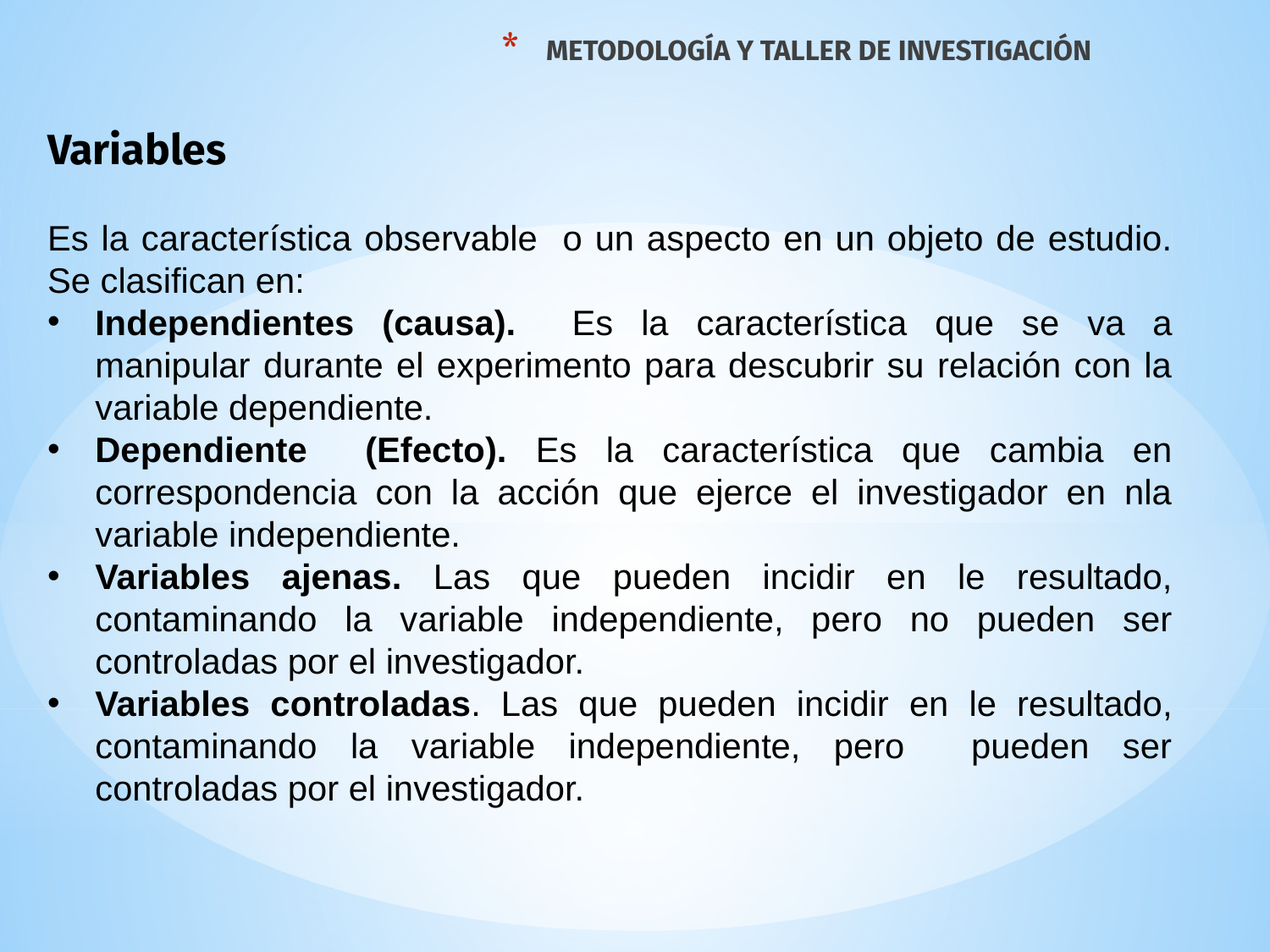

METODOLOGÍA Y TALLER DE INVESTIGACIÓN
Variables

Es la característica observable  o un aspecto en un objeto de estudio. Se clasifican en:
Independientes (causa).  Es la característica que se va a manipular durante el experimento para descubrir su relación con la variable dependiente.
Dependiente  (Efecto). Es la característica que cambia en correspondencia con la acción que ejerce el investigador en nla variable independiente.
Variables ajenas. Las que pueden incidir en le resultado, contaminando la variable independiente, pero no pueden ser controladas por el investigador.
Variables controladas. Las que pueden incidir en le resultado, contaminando la variable independiente, pero  pueden ser controladas por el investigador.